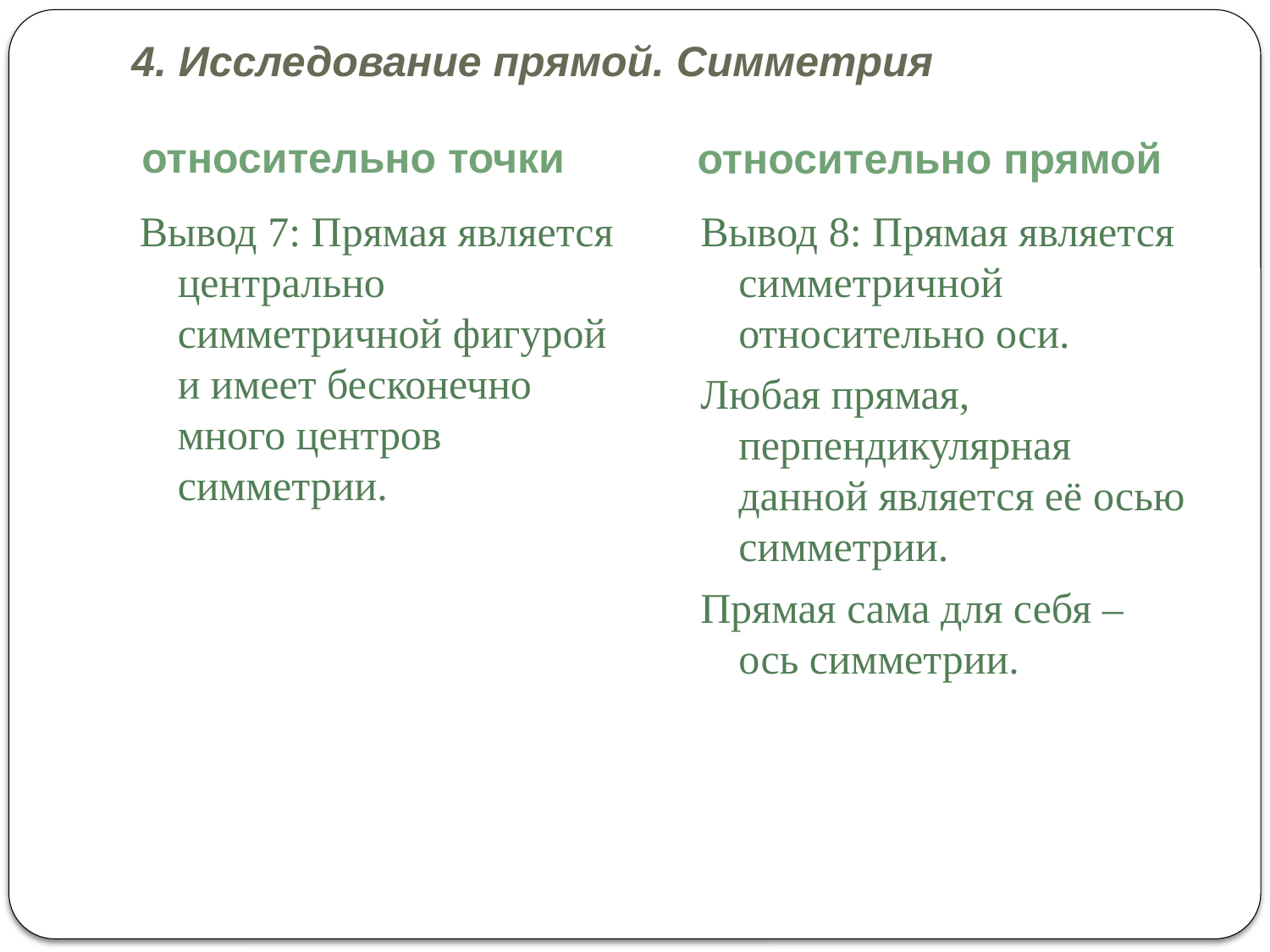

# 4. Исследование прямой. Симметрия
относительно точки
относительно прямой
Вывод 7: Прямая является центрально симметричной фигурой и имеет бесконечно много центров симметрии.
Вывод 8: Прямая является симметричной относительно оси.
Любая прямая, перпендикулярная данной является её осью симметрии.
Прямая сама для себя – ось симметрии.